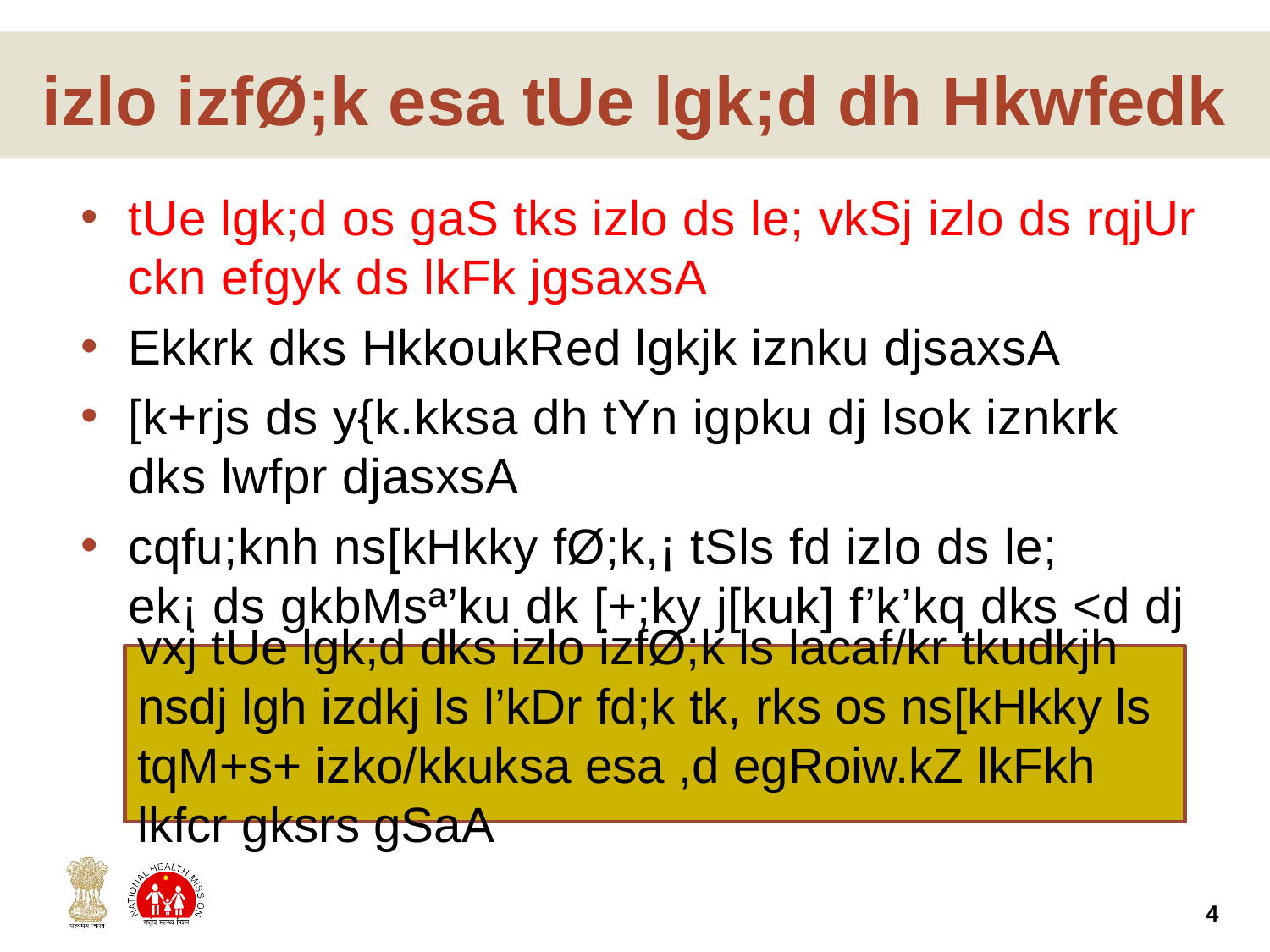

# izlo izfØ;k esa tUe lgk;d dh Hkwfedk
tUe lgk;d os gaS tks izlo ds le; vkSj izlo ds rqjUr ckn efgyk ds lkFk jgsaxsA
Ekkrk dks HkkoukRed lgkjk iznku djsaxsA
[k+rjs ds y{k.kksa dh tYn igpku dj lsok iznkrk dks lwfpr djasxsA
cqfu;knh ns[kHkky fØ;k,¡ tSls fd izlo ds le; ek¡ ds gkbMsª’ku dk [+;ky j[kuk] f’k’kq dks <d dj j[kuk] Lruiku dks tYn ‘kq: djkuk] bR;kfn esa lgk;rk djsaxsA
vxj tUe lgk;d dks izlo izfØ;k ls lacaf/kr tkudkjh nsdj lgh izdkj ls l’kDr fd;k tk, rks os ns[kHkky ls tqM+s+ izko/kkuksa esa ,d egRoiw.kZ lkFkh lkfcr gksrs gSaA
4